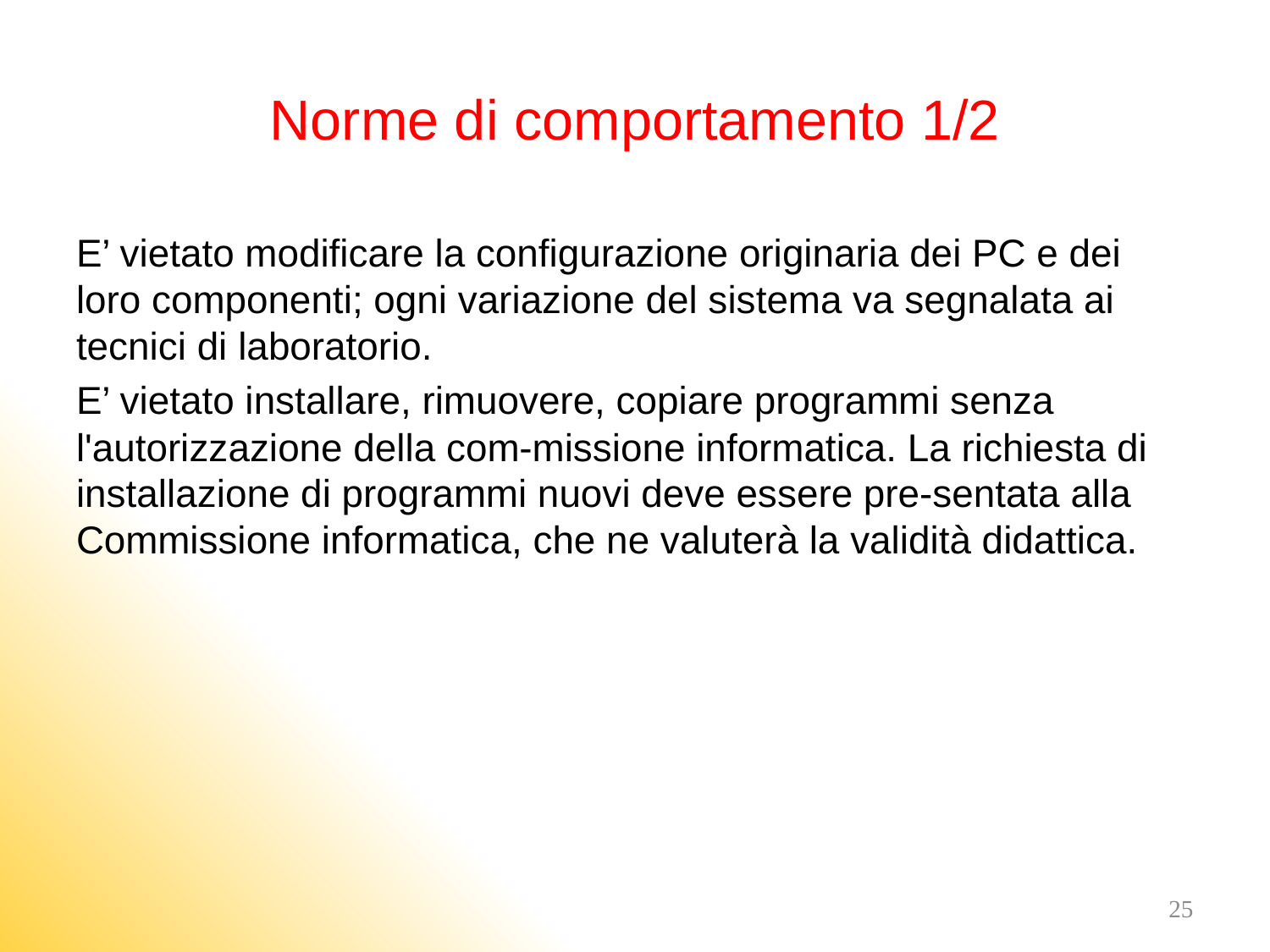

# Norme di comportamento 1/2
E’ vietato modificare la configurazione originaria dei PC e dei loro componenti; ogni variazione del sistema va segnalata ai tecnici di laboratorio.
E’ vietato installare, rimuovere, copiare programmi senza l'autorizzazione della com-missione informatica. La richiesta di installazione di programmi nuovi deve essere pre-sentata alla Commissione informatica, che ne valuterà la validità didattica.
25